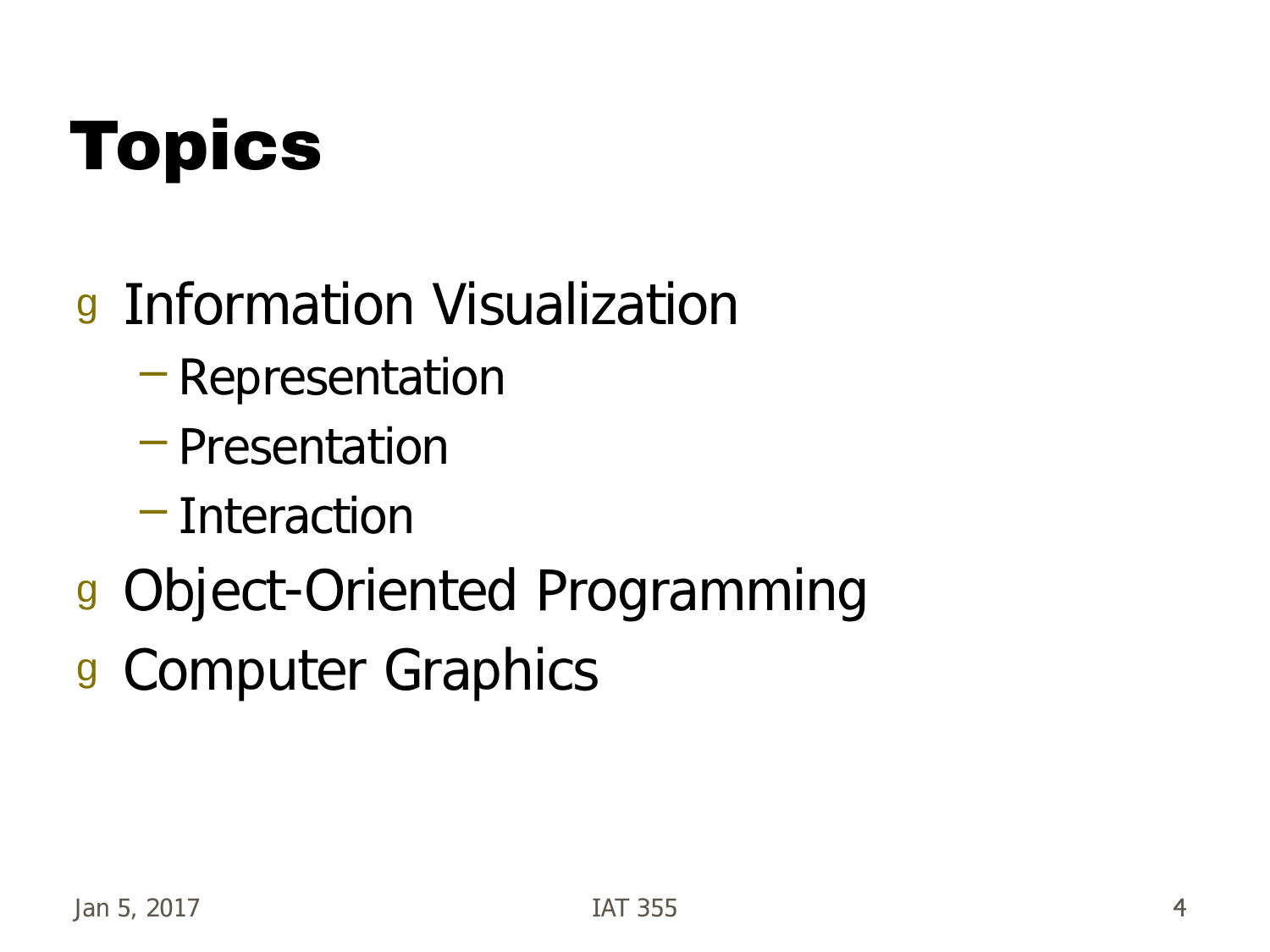

# Topics
Information Visualization
Representation
Presentation
Interaction
Object-Oriented Programming
Computer Graphics
Jan 5, 2017
IAT 355
4